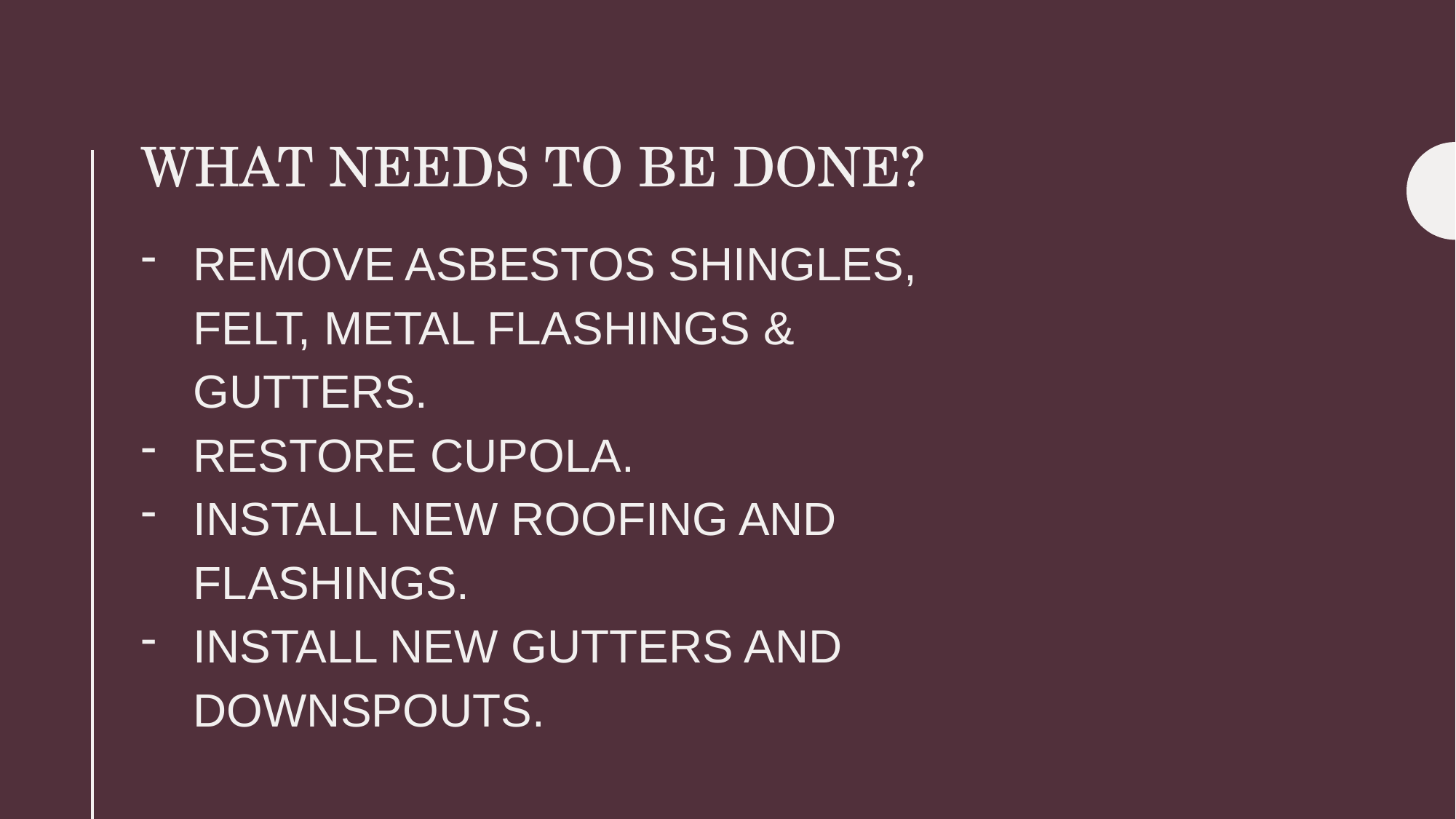

# WHAT NEEDS TO BE DONE?
REMOVE ASBESTOS SHINGLES, FELT, METAL FLASHINGS & GUTTERS.
RESTORE CUPOLA.
INSTALL NEW ROOFING AND FLASHINGS.
INSTALL NEW GUTTERS AND DOWNSPOUTS.